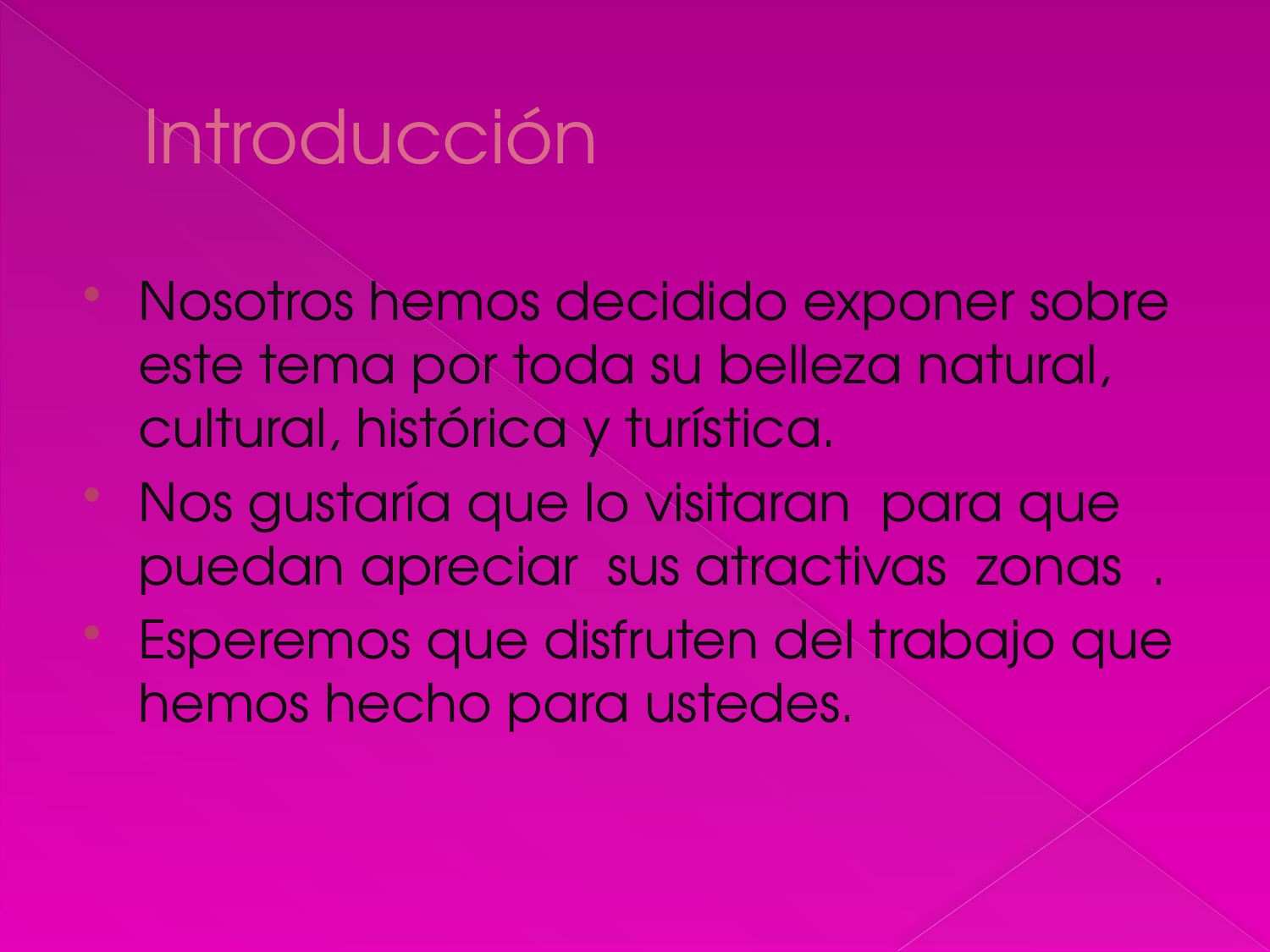

# Introducción
Nosotros hemos decidido exponer sobre este tema por toda su belleza natural, cultural, histórica y turística.
Nos gustaría que lo visitaran  para que puedan apreciar  sus atractivas  zonas  .
Esperemos que disfruten del trabajo que hemos hecho para ustedes.